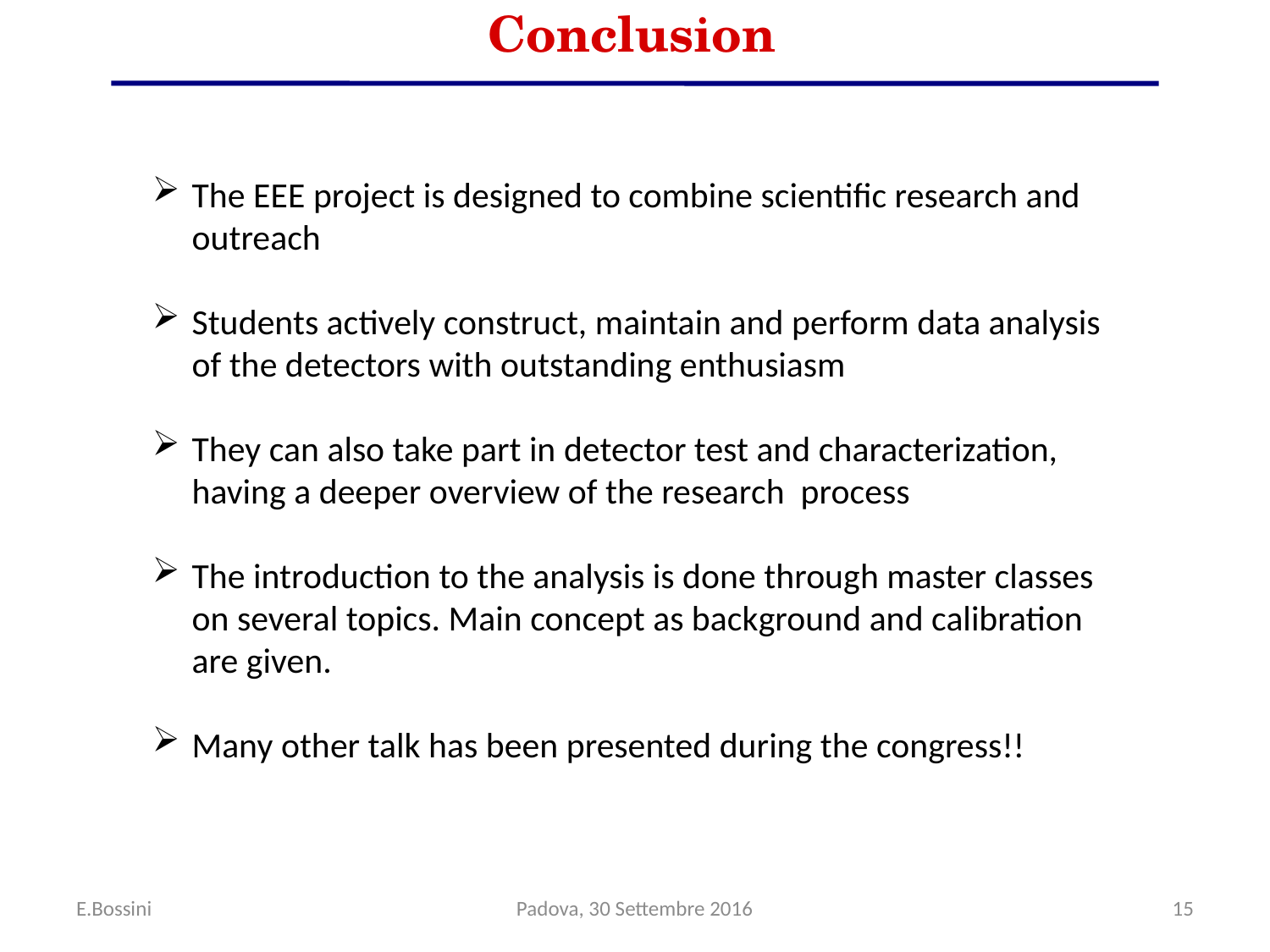

Conclusion

The EEE project is designed to combine scientific research and outreach

Students actively construct, maintain and perform data analysis of the detectors with outstanding enthusiasm

They can also take part in detector test and characterization, having a deeper overview of the research  process

The introduction to the analysis is done through master classes on several topics. Main concept as background and calibration are given.

Many other talk has been presented during the congress!!
E.Bossini
Padova, 30 Settembre 2016
15